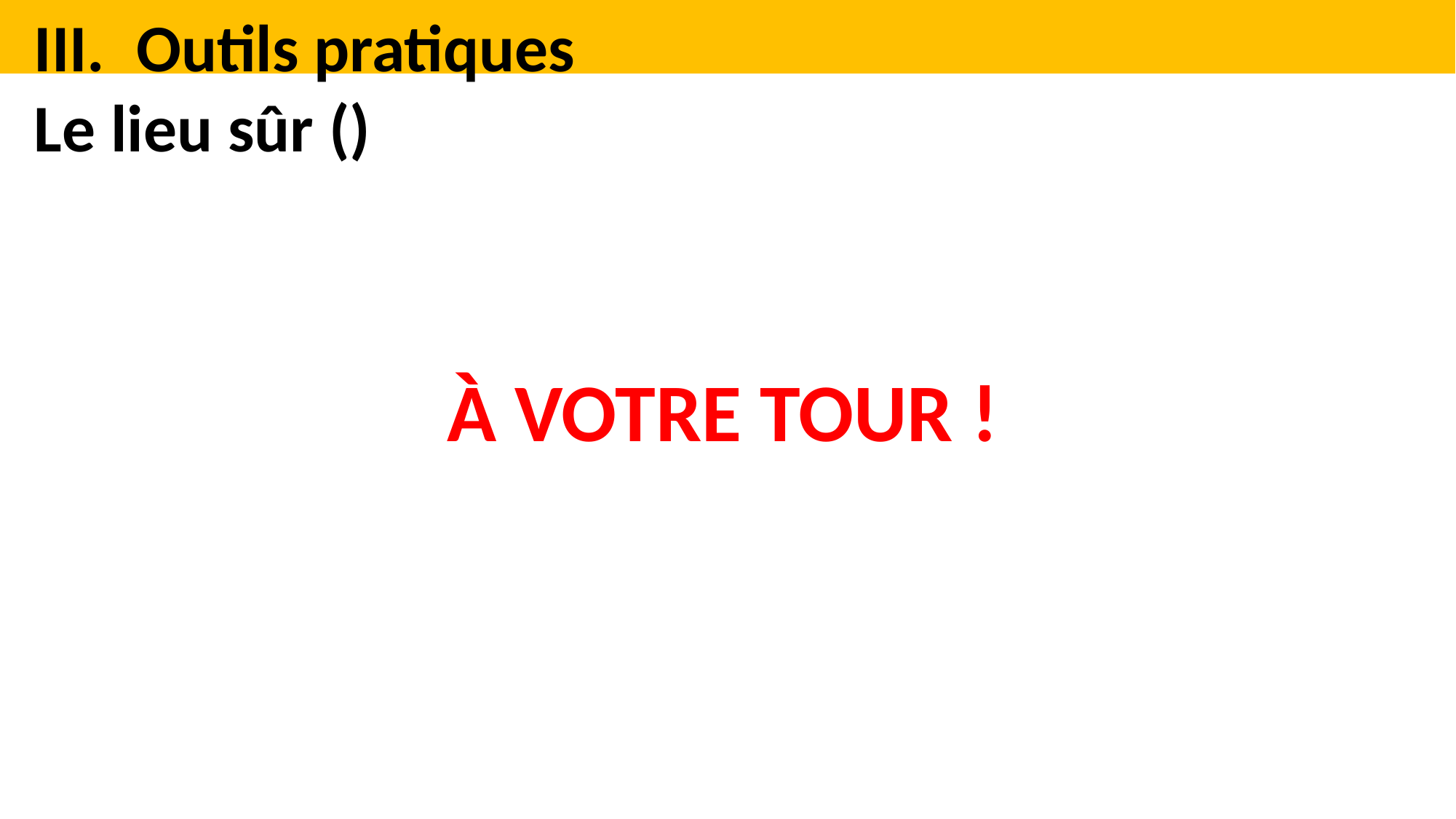

Outils pratiques
Le lieu sûr ()

À VOTRE TOUR !